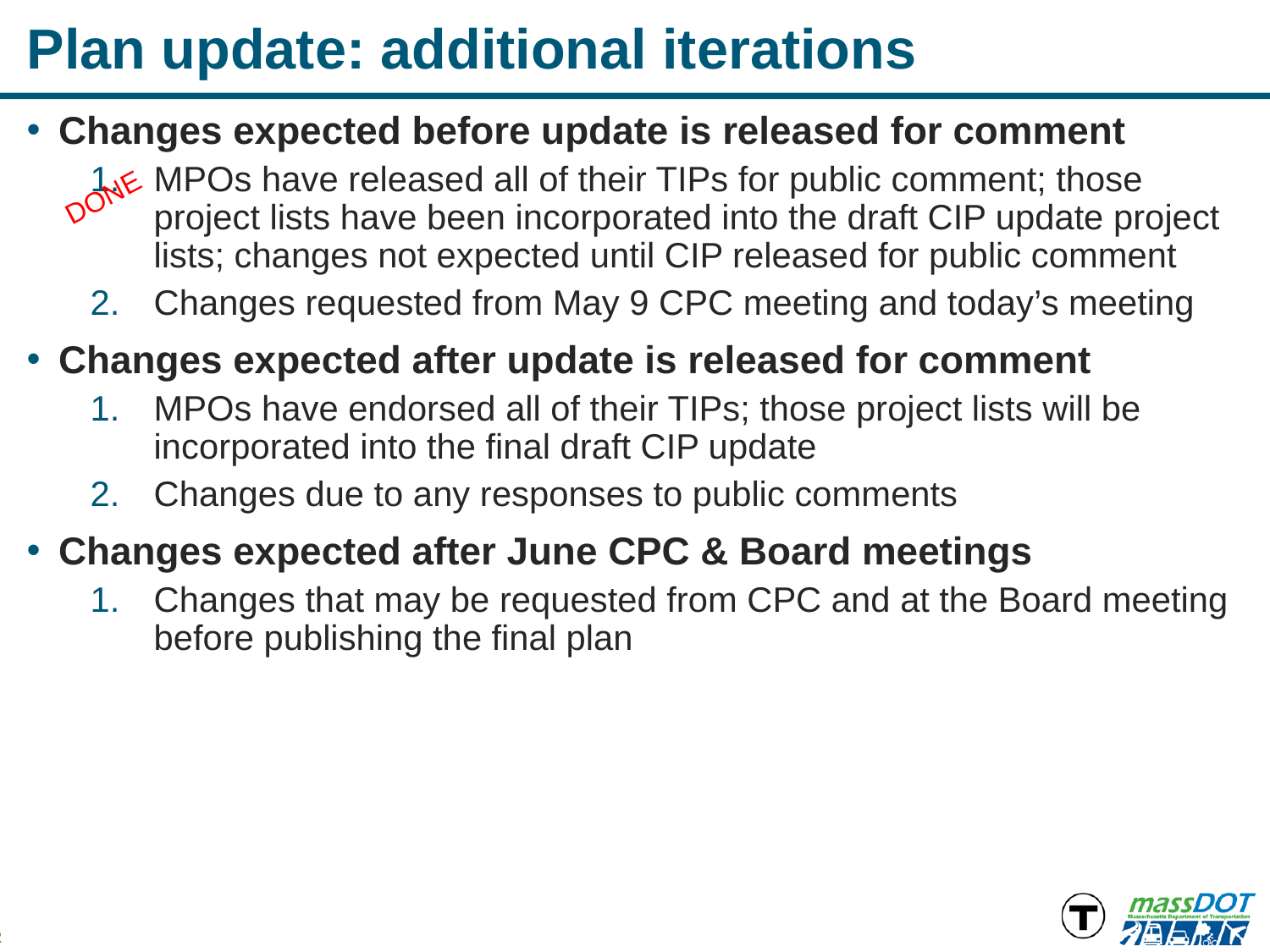

# Plan update: additional iterations
Changes expected before update is released for comment
MPOs have released all of their TIPs for public comment; those project lists have been incorporated into the draft CIP update project lists; changes not expected until CIP released for public comment
Changes requested from May 9 CPC meeting and today’s meeting
Changes expected after update is released for comment
MPOs have endorsed all of their TIPs; those project lists will be incorporated into the final draft CIP update
Changes due to any responses to public comments
Changes expected after June CPC & Board meetings
Changes that may be requested from CPC and at the Board meeting before publishing the final plan

DONE